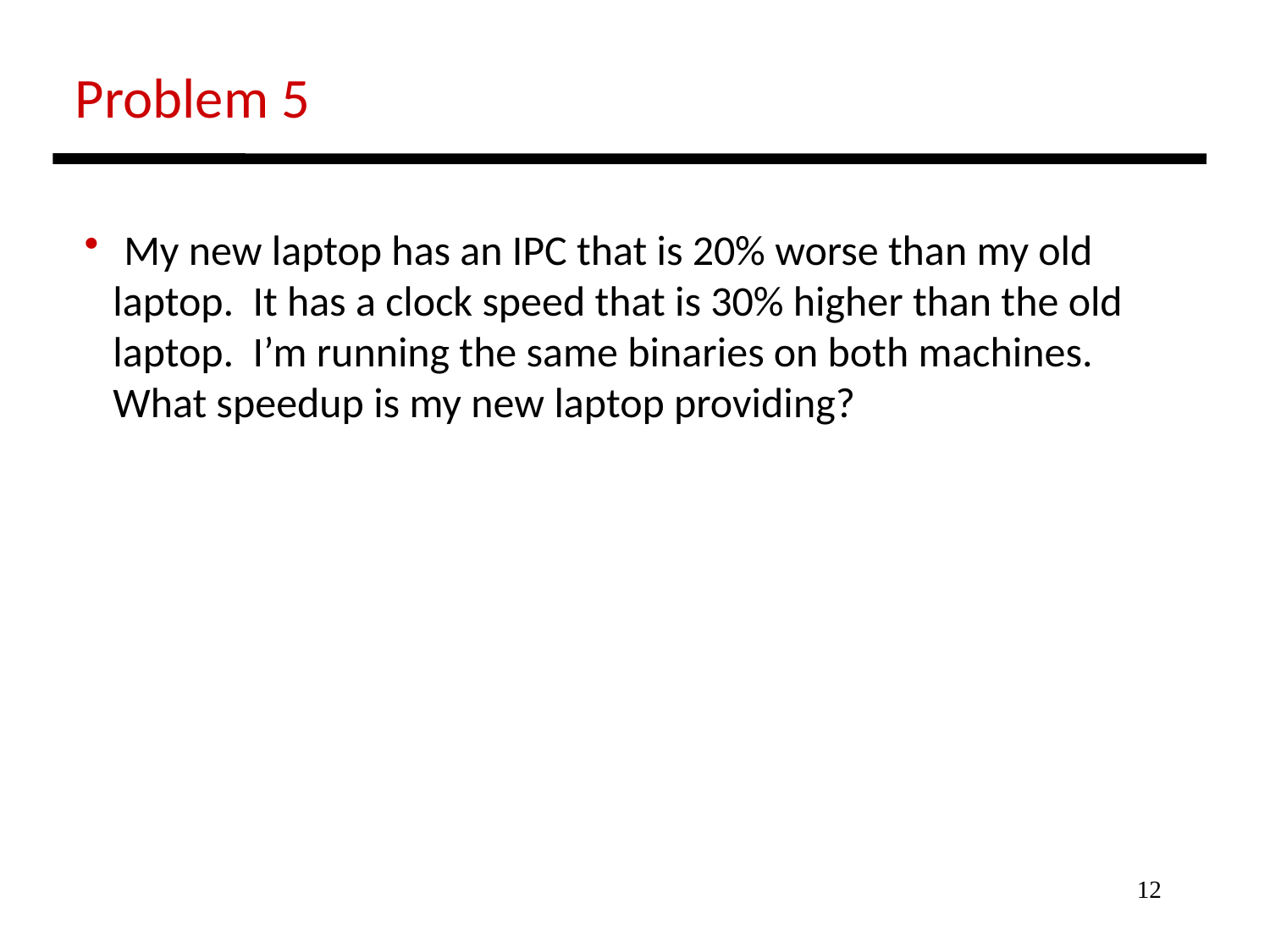

Problem 5

 My new laptop has an IPC that is 20% worse than my old
   laptop.  It has a clock speed that is 30% higher than the old
   laptop.  I’m running the same binaries on both machines.
   What speedup is my new laptop providing?
12